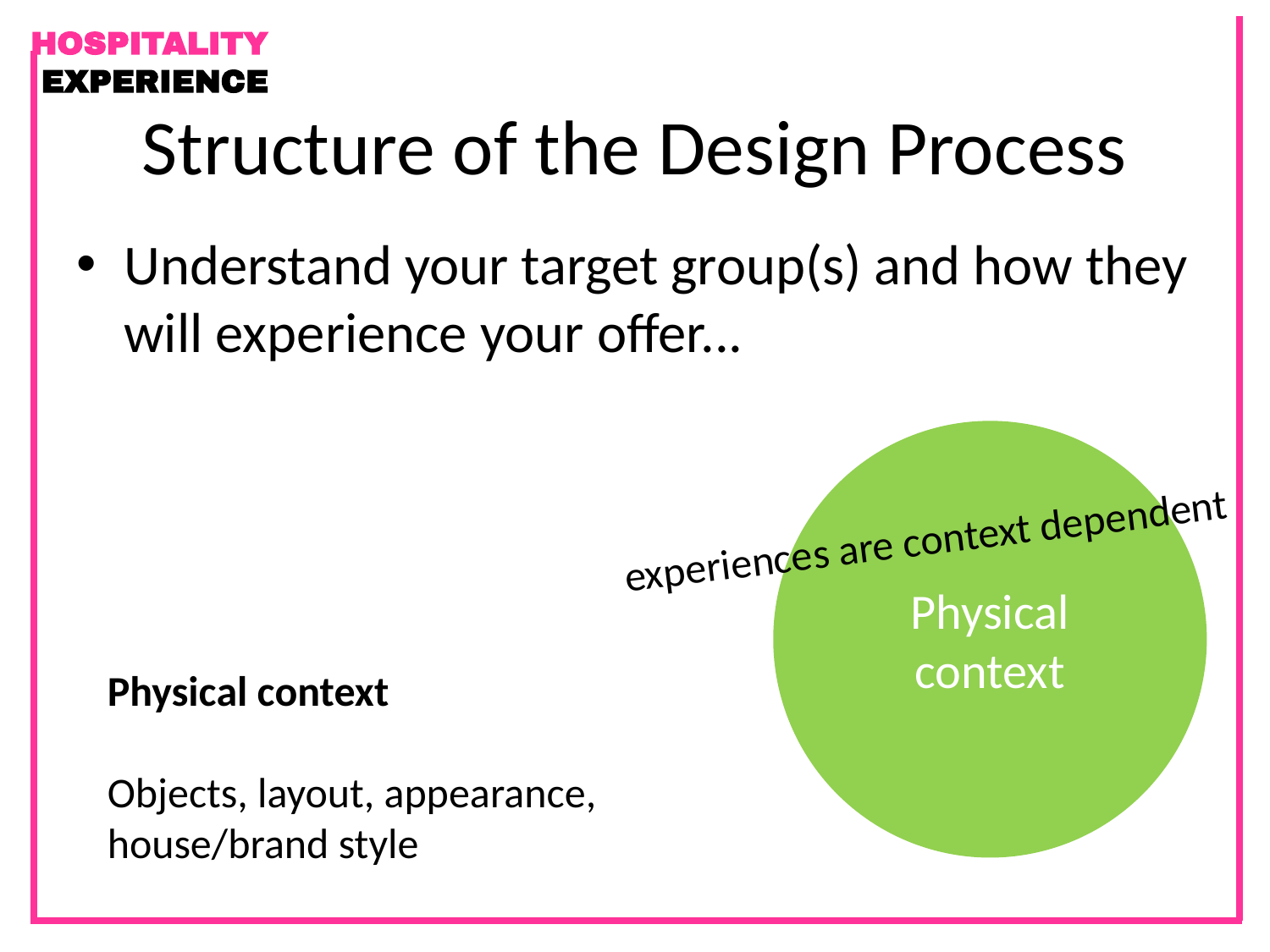

# Structure of the Design Process
Understand your target group(s) and how they will experience your offer...

Physical context
experiences are context dependent
Physical context

Objects, layout, appearance, house/brand style